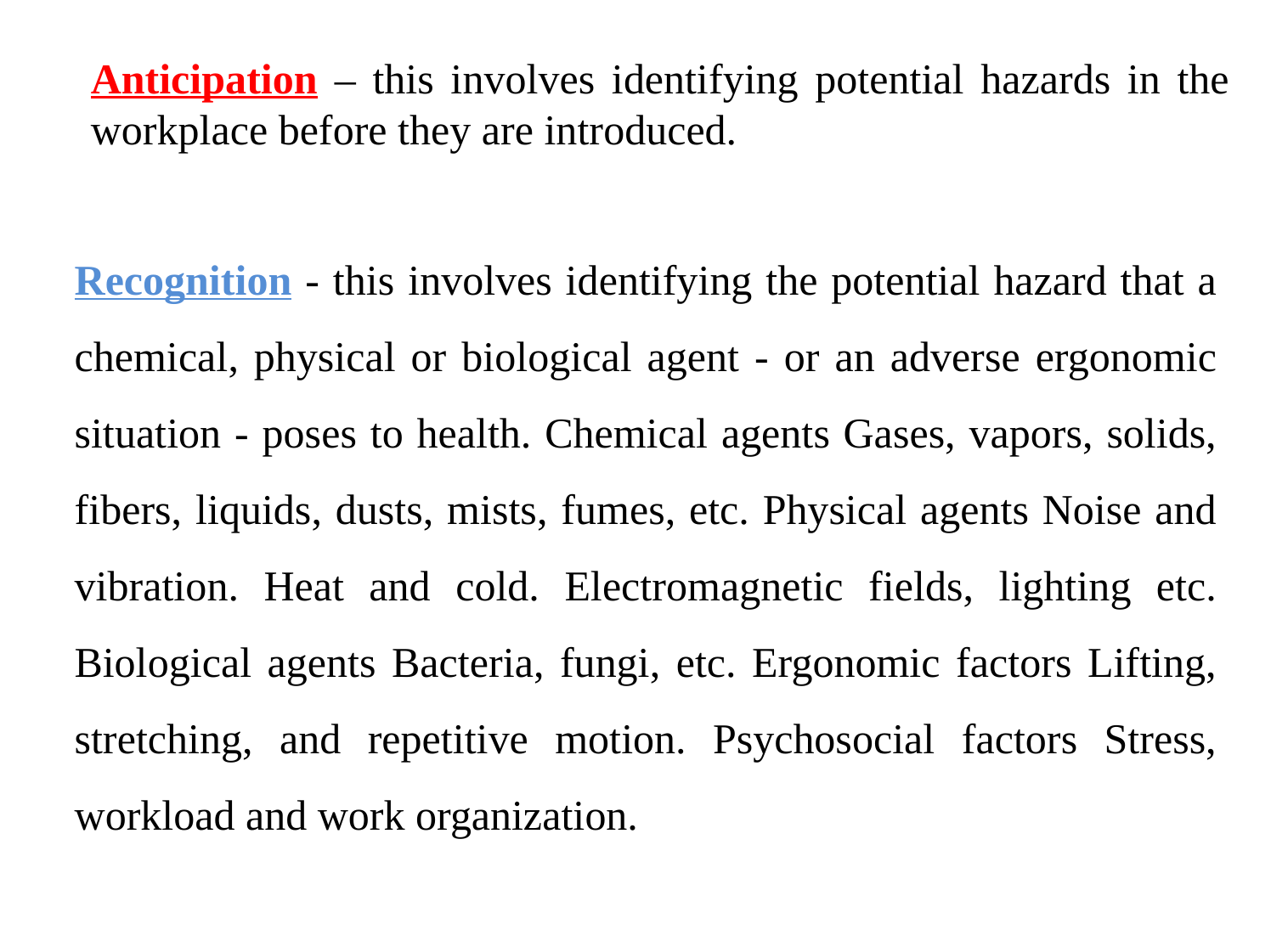

Anticipation – this involves identifying potential hazards in the workplace before they are introduced.

Recognition - this involves identifying the potential hazard that a chemical, physical or biological agent - or an adverse ergonomic situation - poses to health. Chemical agents Gases, vapors, solids, fibers, liquids, dusts, mists, fumes, etc. Physical agents Noise and vibration. Heat and cold. Electromagnetic fields, lighting etc. Biological agents Bacteria, fungi, etc. Ergonomic factors Lifting, stretching, and repetitive motion. Psychosocial factors Stress, workload and work organization.